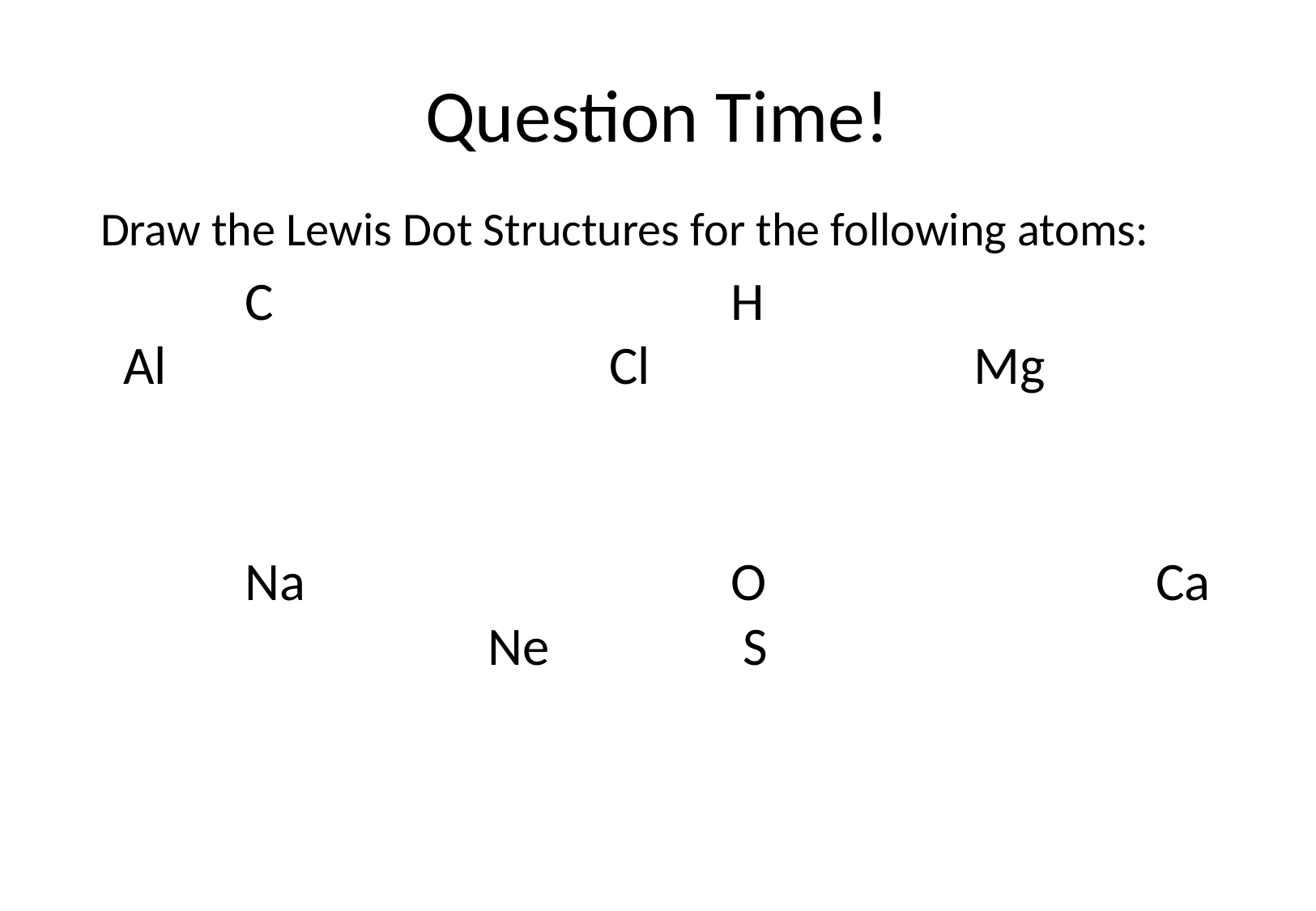

# Question Time!
	Draw the Lewis Dot Structures for the following atoms:
		C				H				Al				Cl			Mg

		Na				O			     Ca				Ne		 S